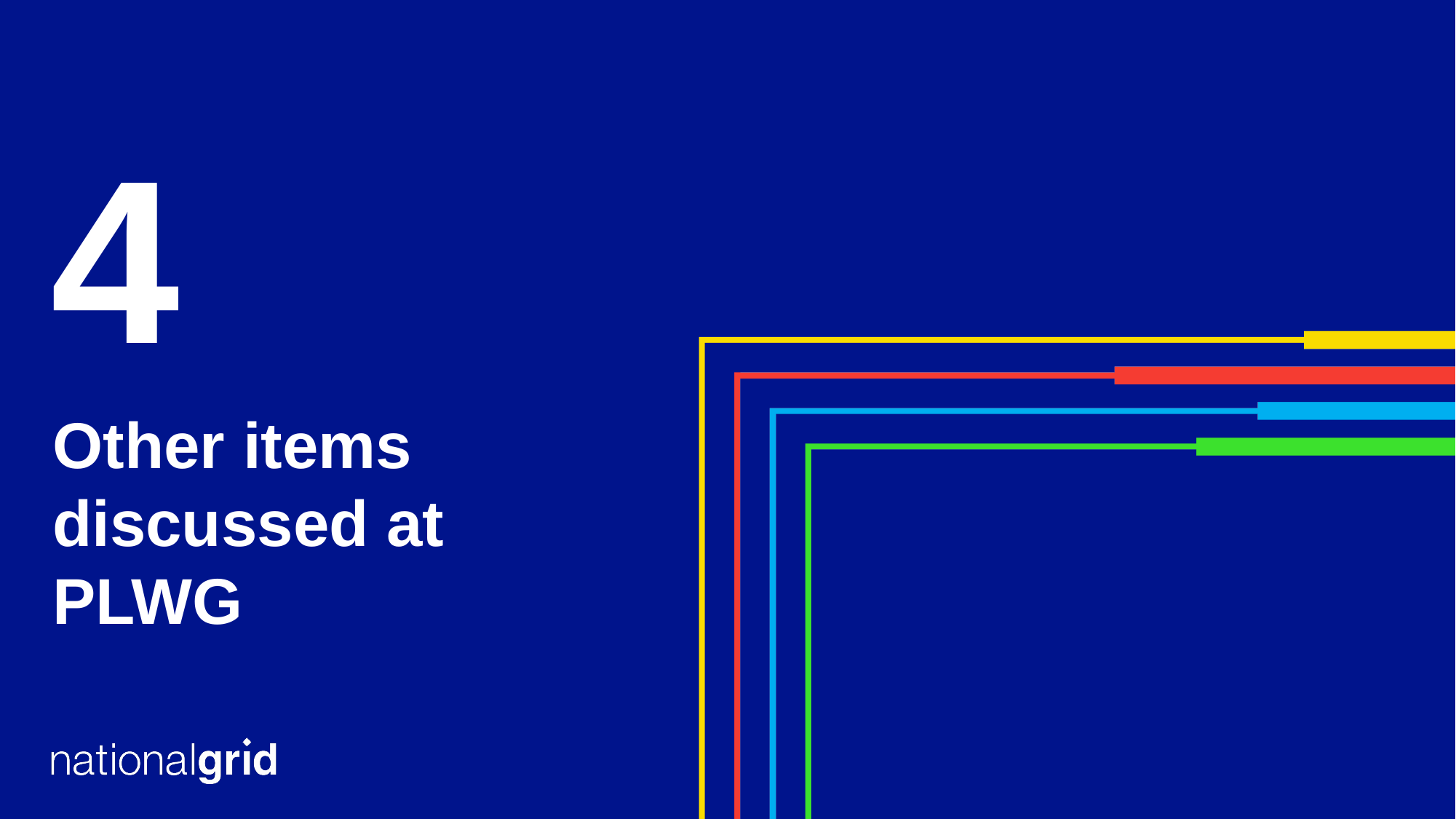

4
Other items discussed at PLWG
| US Offshore Wind - 24 June 2019